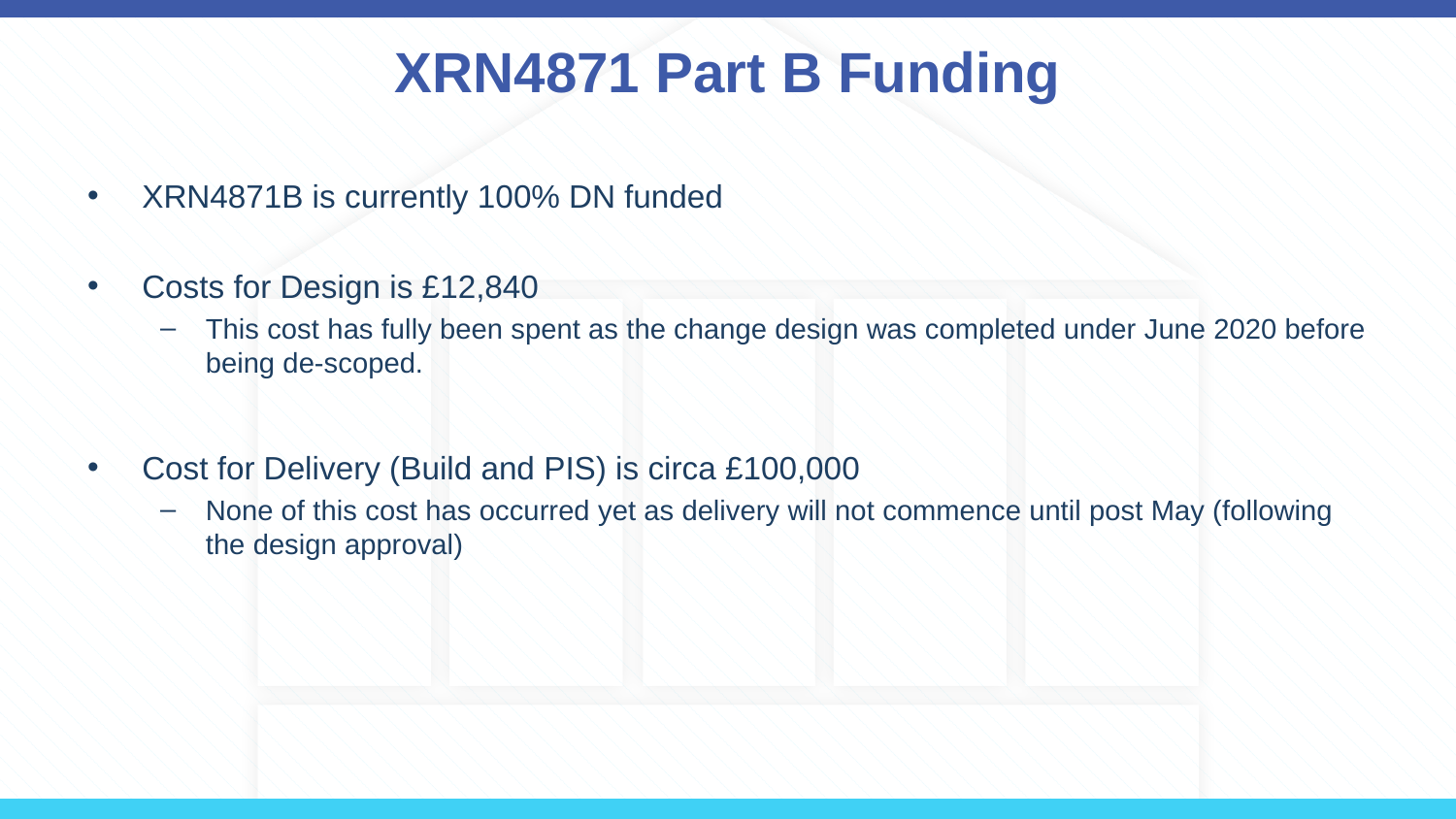

# XRN4871 Part B Funding
XRN4871B is currently 100% DN funded

Costs for Design is £12,840
This cost has fully been spent as the change design was completed under June 2020 before being de-scoped.

Cost for Delivery (Build and PIS) is circa £100,000
None of this cost has occurred yet as delivery will not commence until post May (following the design approval)